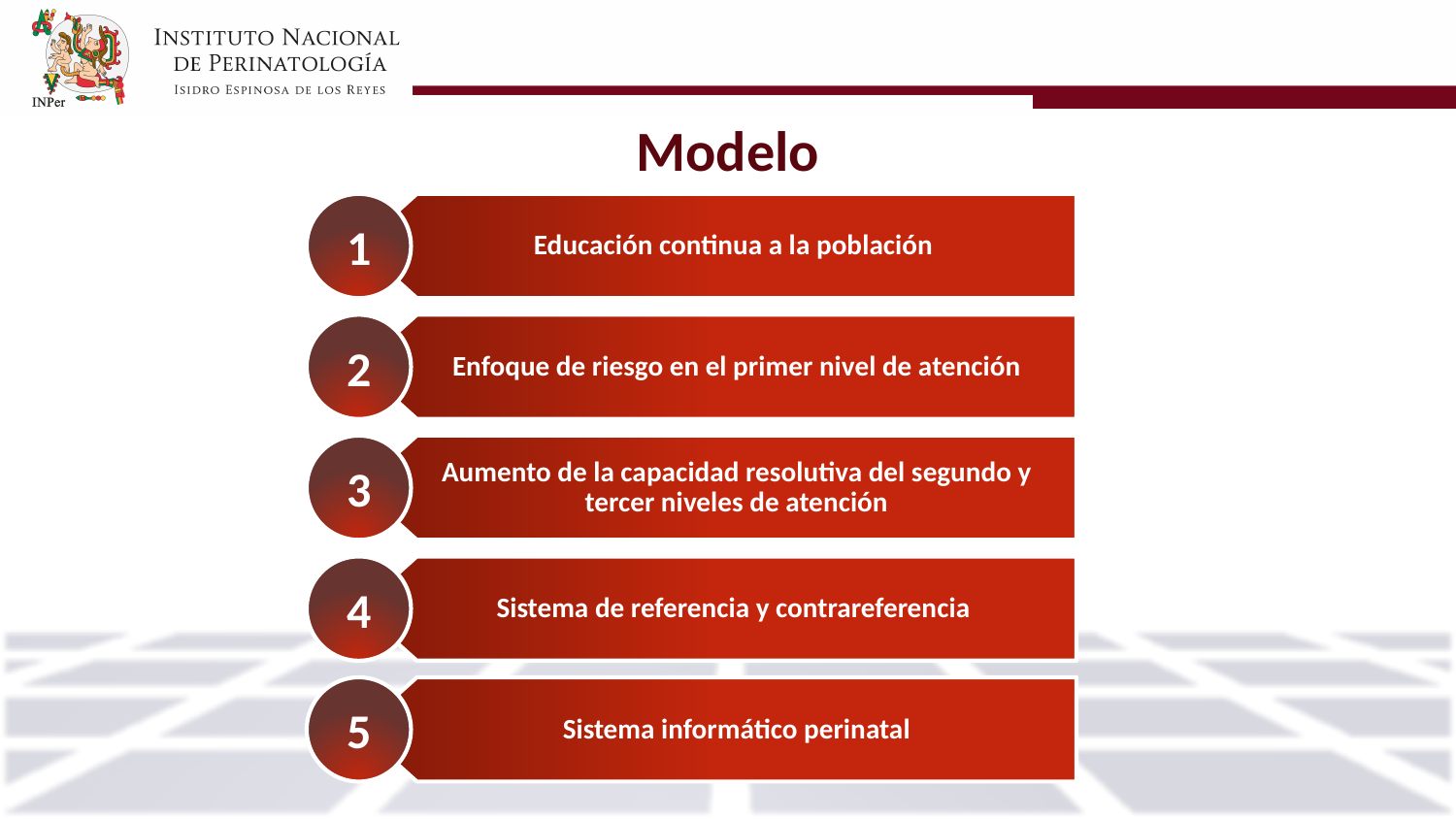

Modelo
Educación continua a la población
1
Enfoque de riesgo en el primer nivel de atención
2
3
Aumento de la capacidad resolutiva del segundo y tercer niveles de atención
Sistema de referencia y contrareferencia
4
Sistema informático perinatal
5